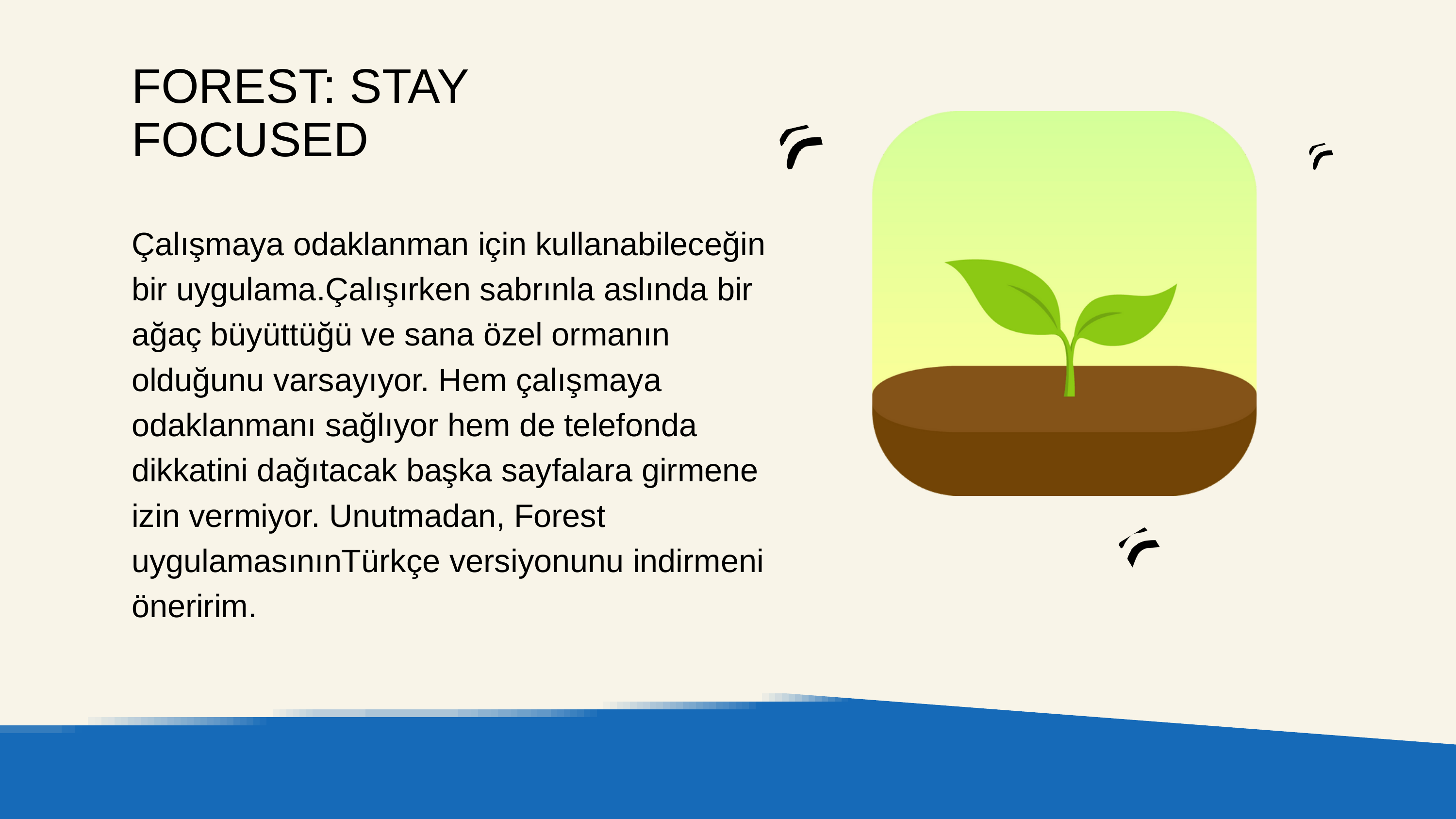

FOREST: STAY FOCUSED
Çalışmaya odaklanman için kullanabileceğin bir uygulama.Çalışırken sabrınla aslında bir ağaç büyüttüğü ve sana özel ormanın olduğunu varsayıyor. Hem çalışmaya odaklanmanı sağlıyor hem de telefonda dikkatini dağıtacak başka sayfalara girmene izin vermiyor. Unutmadan, Forest uygulamasınınTürkçe versiyonunu indirmeni öneririm.